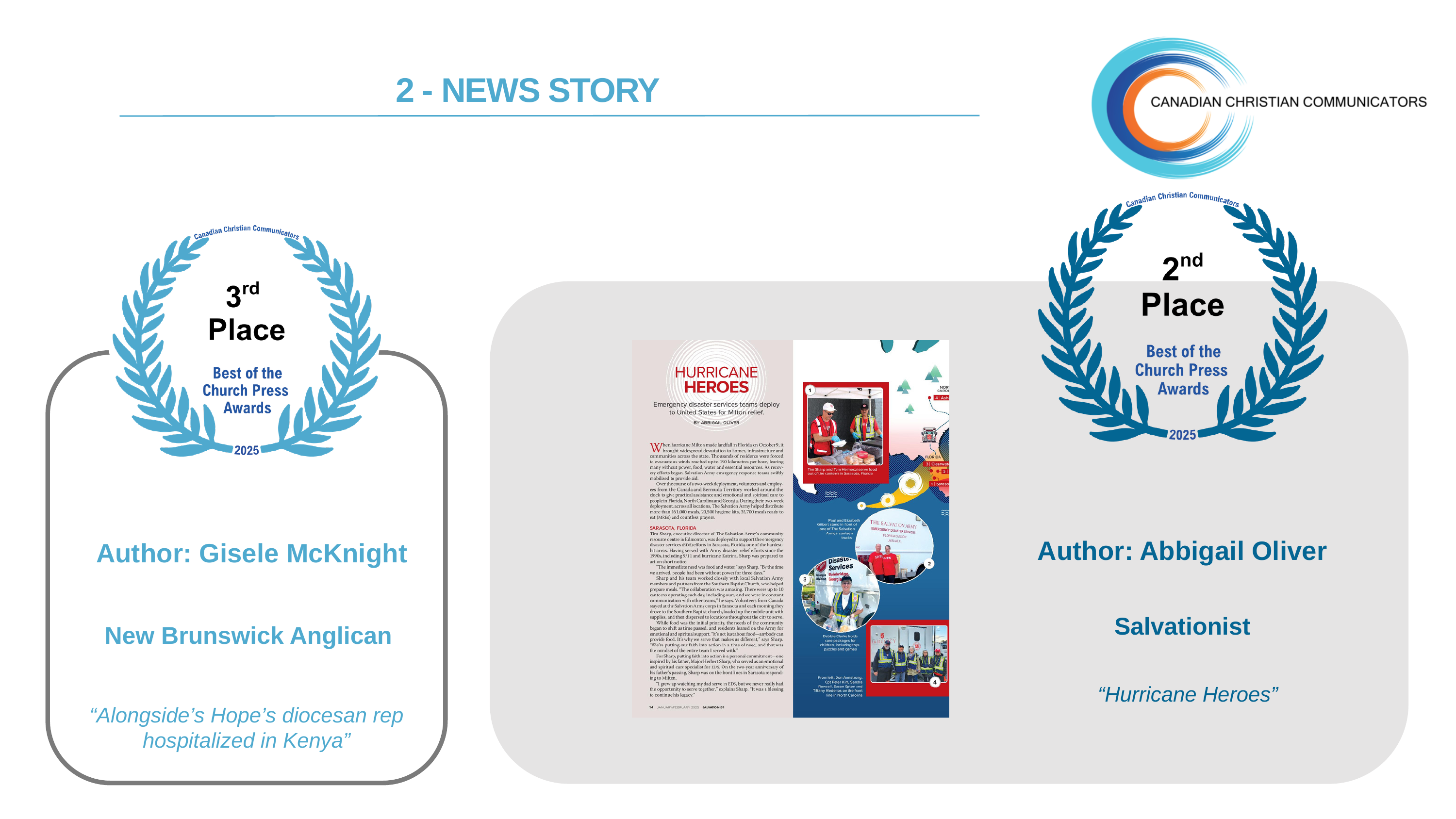

2 - NEWS STORY

Author: Abbigail Oliver
Author: Gisele McKnight
Salvationist
New Brunswick Anglican

“Hurricane Heroes”

“Alongside’s Hope’s diocesan rep hospitalized in Kenya”